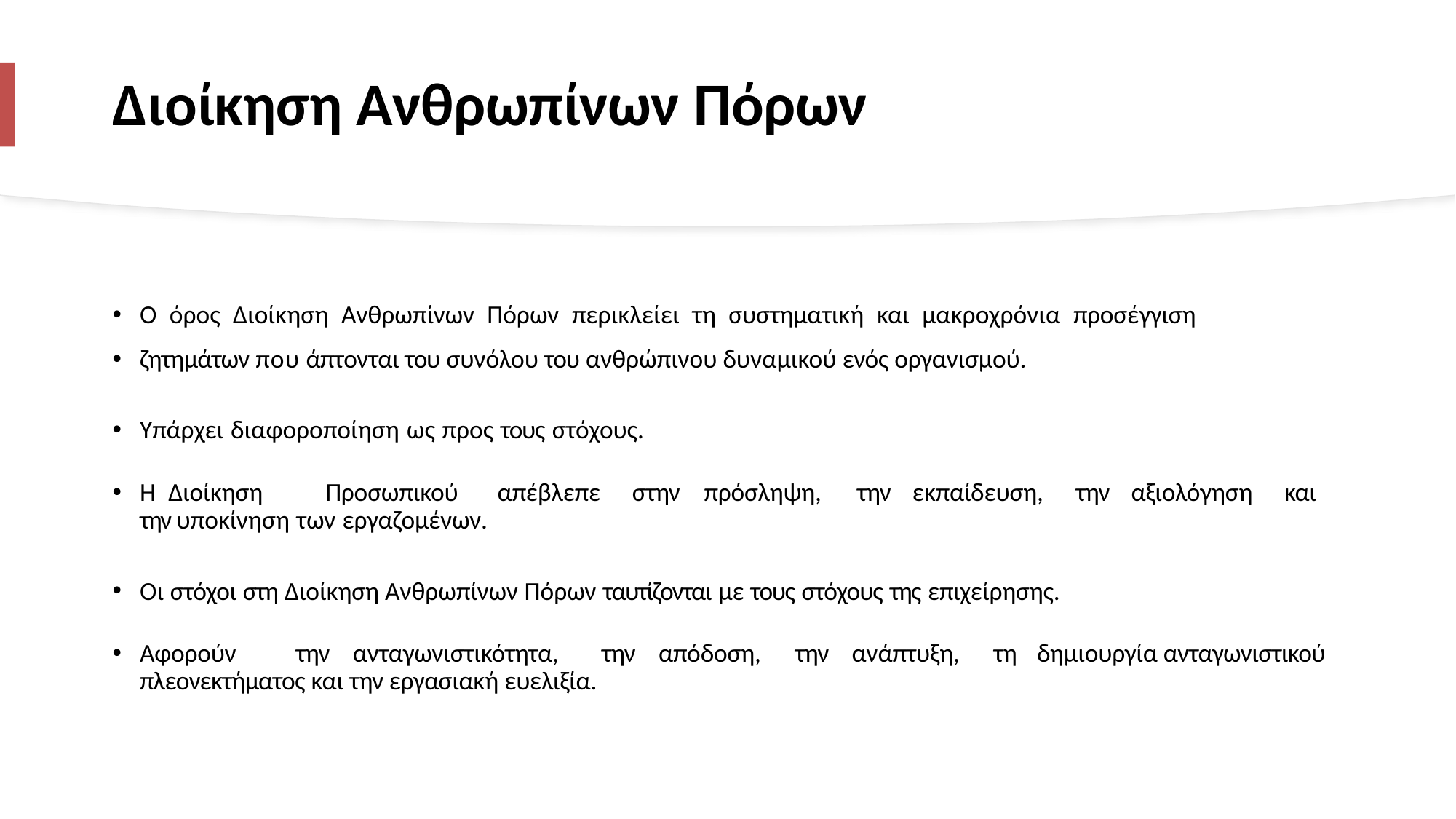

# Διοίκηση Ανθρωπίνων Πόρων

Ο όρος Διοίκηση Ανθρωπίνων Πόρων περικλείει τη συστηματική και μακροχρόνια προσέγγιση
ζητημάτων που άπτονται του συνόλου του ανθρώπινου δυναμικού ενός οργανισμού.

Υπάρχει διαφοροποίηση ως προς τους στόχους.

Η	Διοίκηση	Προσωπικού	απέβλεπε	στην	πρόσληψη,	την	εκπαίδευση,	την	αξιολόγηση	και	την υποκίνηση των εργαζομένων.

Οι στόχοι στη Διοίκηση Ανθρωπίνων Πόρων ταυτίζονται με τους στόχους της επιχείρησης.

Αφορούν	την	ανταγωνιστικότητα,	την	απόδοση,	την	ανάπτυξη,	τη	δημιουργία ανταγωνιστικού πλεονεκτήματος και την εργασιακή ευελιξία.